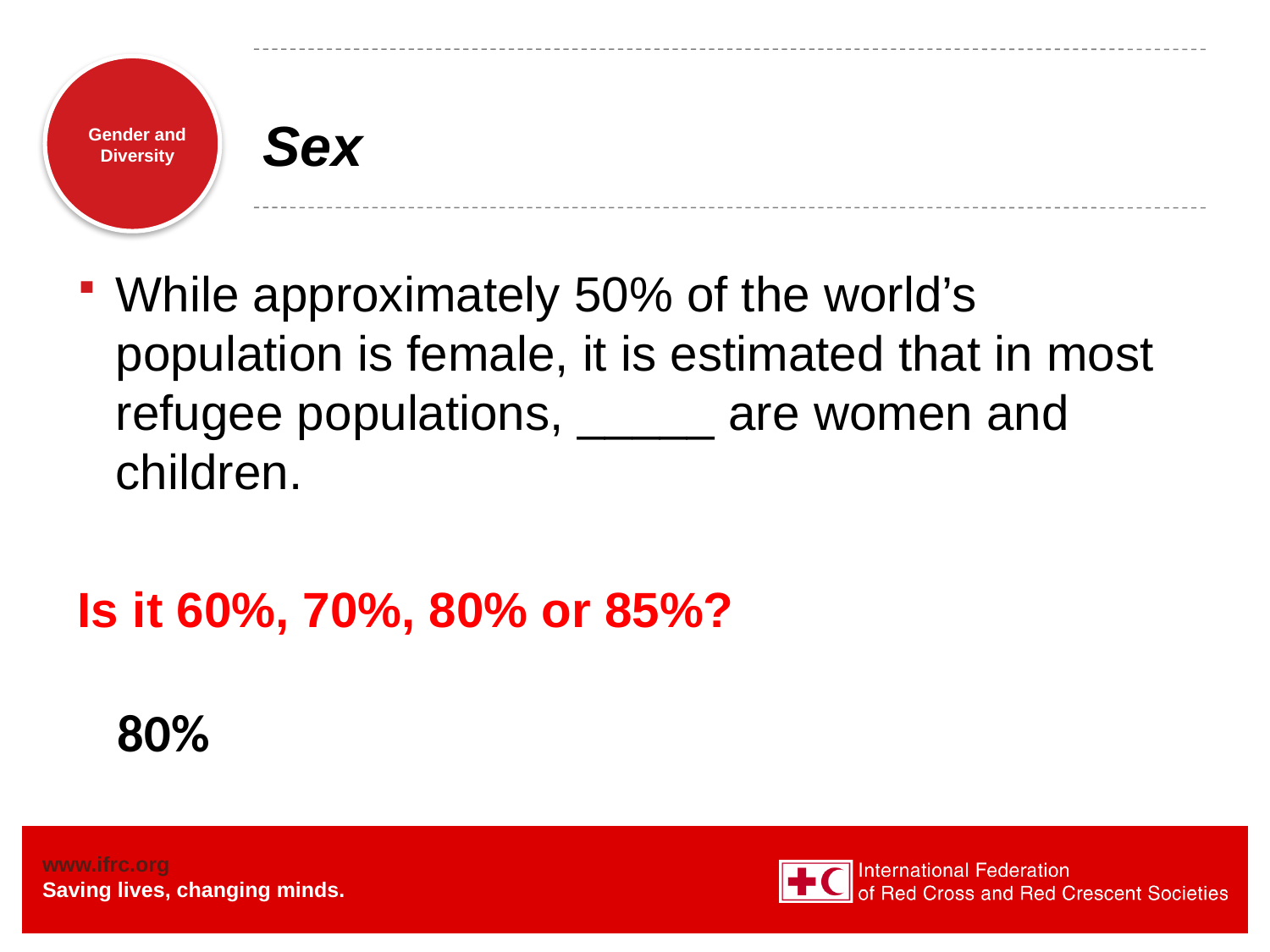

# Sex
While approximately 50% of the world’s population is female, it is estimated that in most refugee populations, _____ are women and children.

Is it 60%, 70%, 80% or 85%?

80%